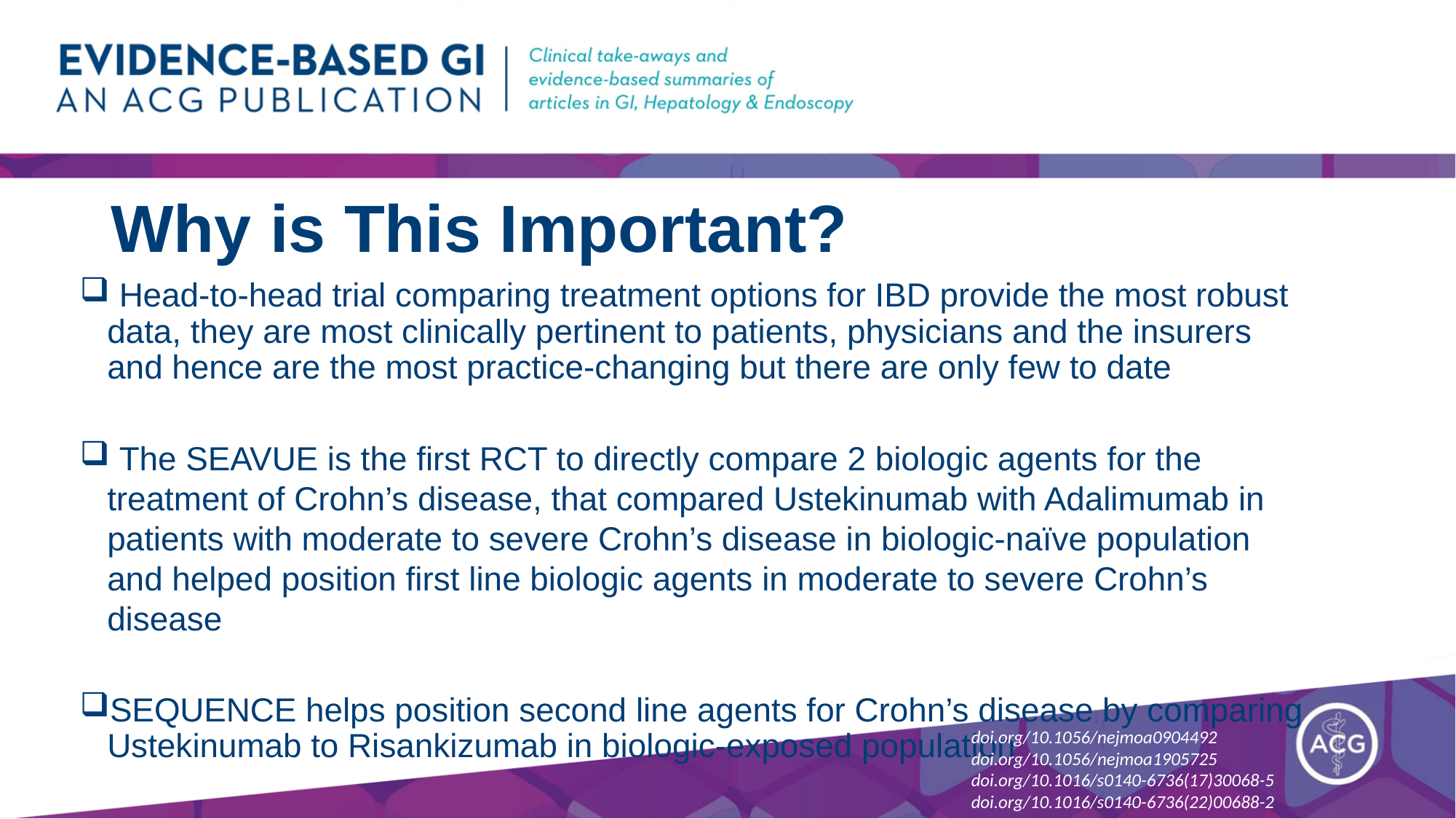

# Why is This Important?
 Head-to-head trial comparing treatment options for IBD provide the most robust data, they are most clinically pertinent to patients, physicians and the insurers and hence are the most practice-changing but there are only few to date

 The SEAVUE is the first RCT to directly compare 2 biologic agents for the treatment of Crohn’s disease, that compared Ustekinumab with Adalimumab in patients with moderate to severe Crohn’s disease in biologic-naïve population and helped position first line biologic agents in moderate to severe Crohn’s disease

SEQUENCE helps position second line agents for Crohn’s disease by comparing Ustekinumab to Risankizumab in biologic-exposed population

doi.org/10.1056/nejmoa0904492
doi.org/10.1056/nejmoa1905725
doi.org/10.1016/s0140-6736(17)30068-5
doi.org/10.1016/s0140-6736(22)00688-2